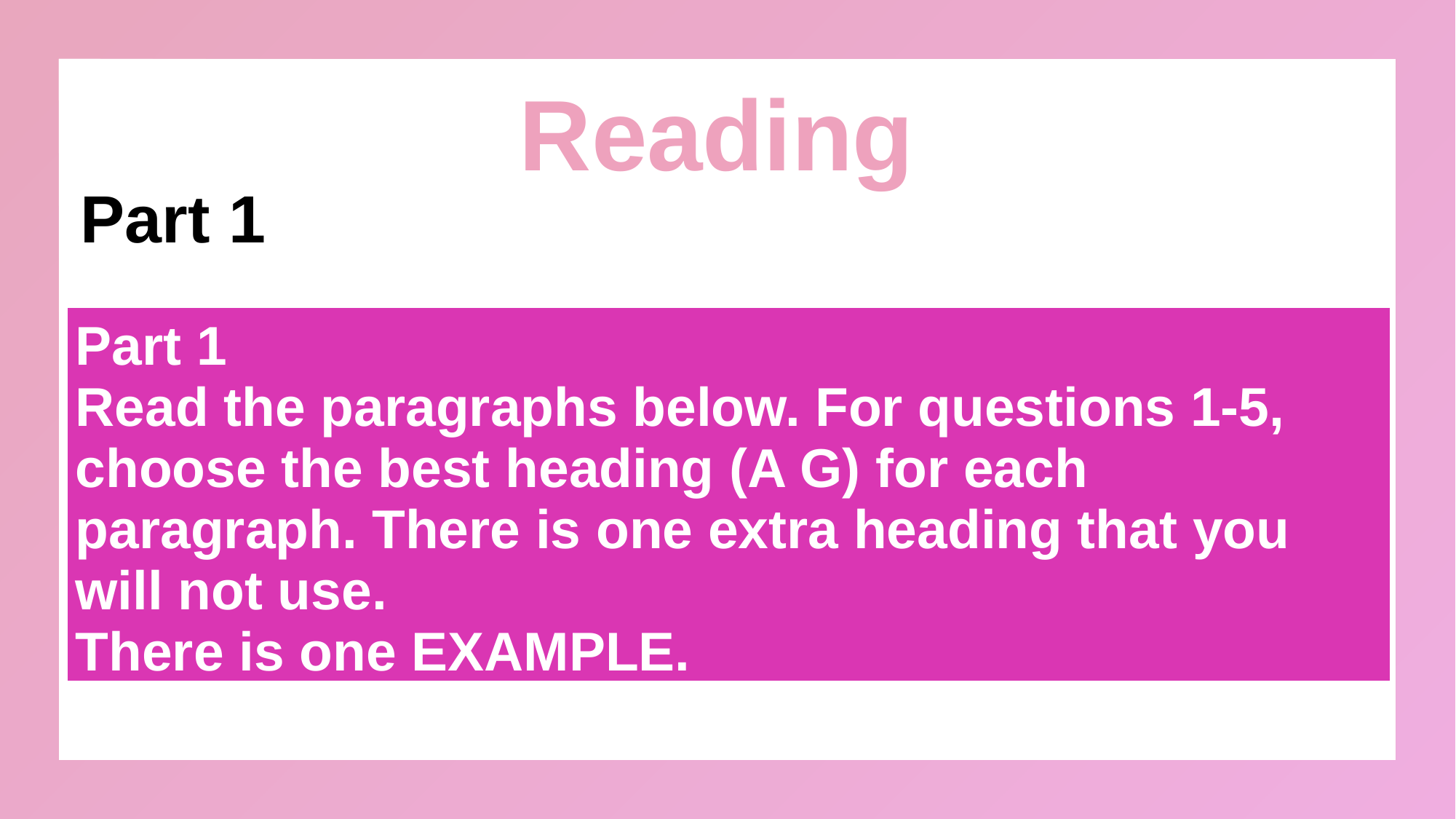

Part 1

Reading

Part 1
| Part 1 Read the paragraphs below. For questions 1-5, choose the best heading (A G) for each paragraph. There is one extra heading that you will not use. There is one EXAMPLE. |
| --- |